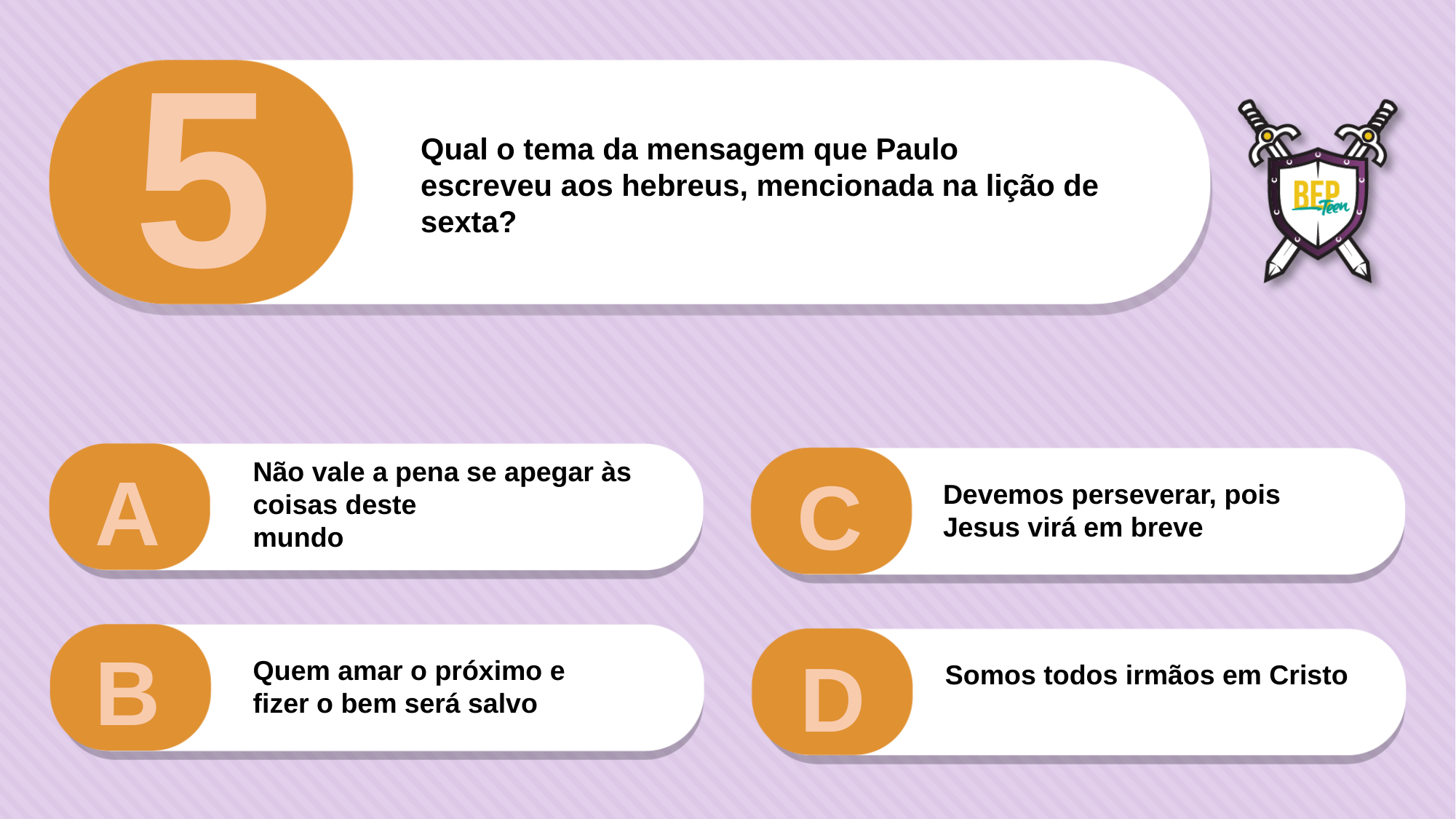

5
Qual o tema da mensagem que Paulo
escreveu aos hebreus, mencionada na lição de
sexta?
A
Não vale a pena se apegar às coisas deste
mundo
C
Devemos perseverar, pois Jesus virá em breve
B
D
Quem amar o próximo e fizer o bem será salvo
Somos todos irmãos em Cristo